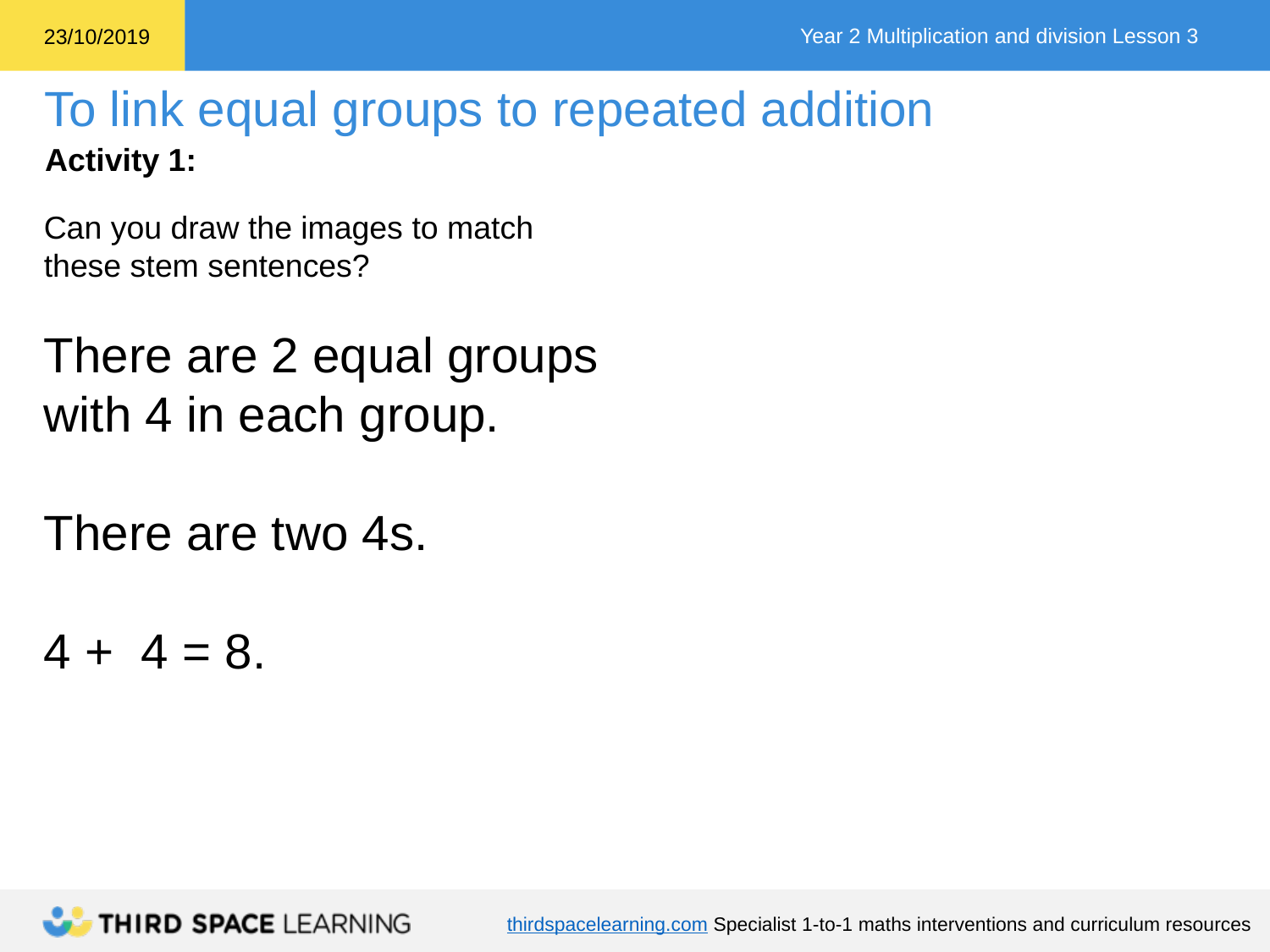

Activity 1:
Can you draw the images to match these stem sentences?
There are 2 equal groups
with 4 in each group.

There are two 4s.

4 +  4 = 8.